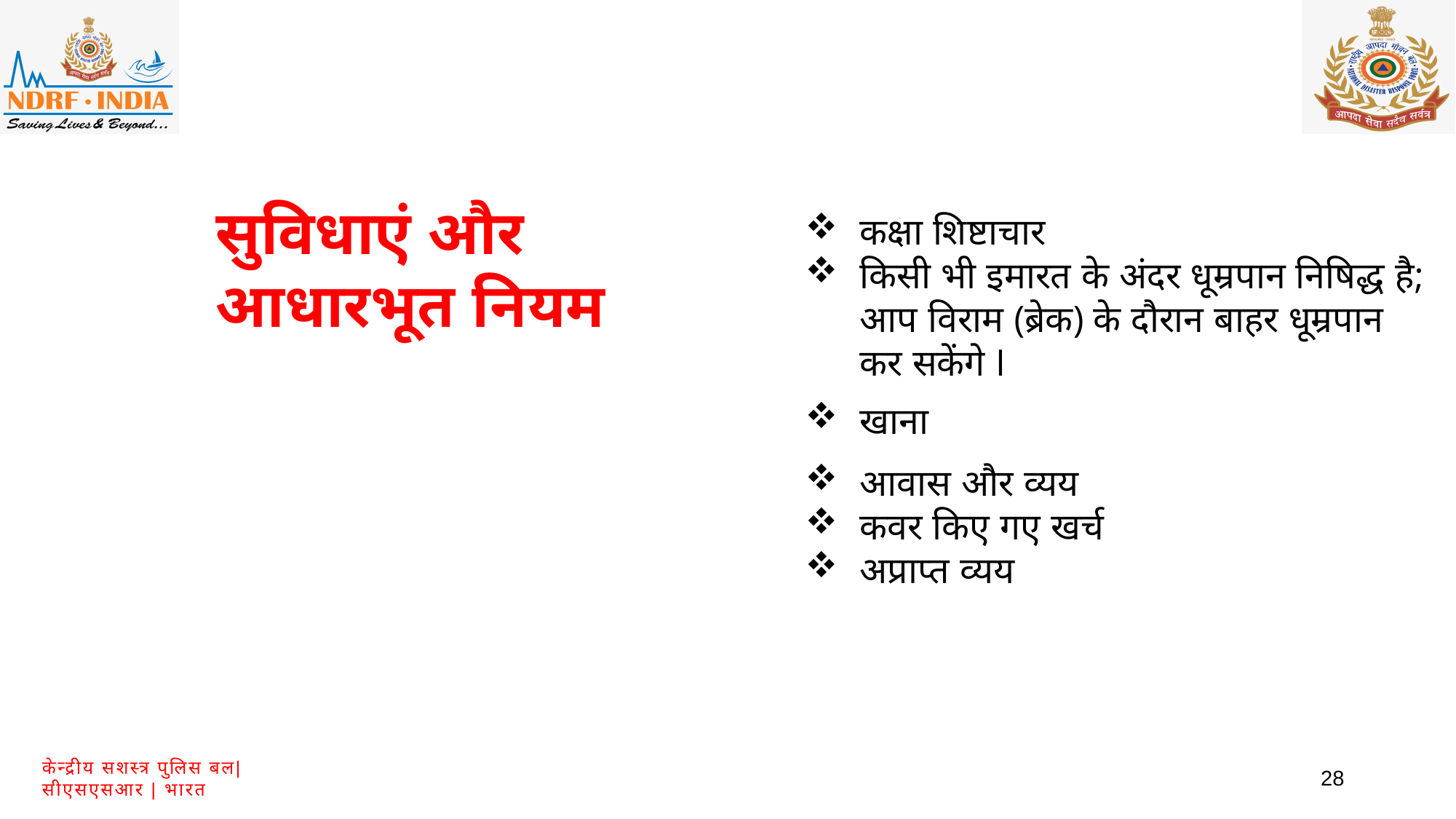

सुविधाएं और आधारभूत नियम
कक्षा शिष्टाचार
किसी भी इमारत के अंदर धूम्रपान निषिद्ध है; आप विराम (ब्रेक) के दौरान बाहर धूम्रपान कर सकेंगे I

खाना

आवास और व्यय
कवर किए गए खर्च
अप्राप्त व्यय
28